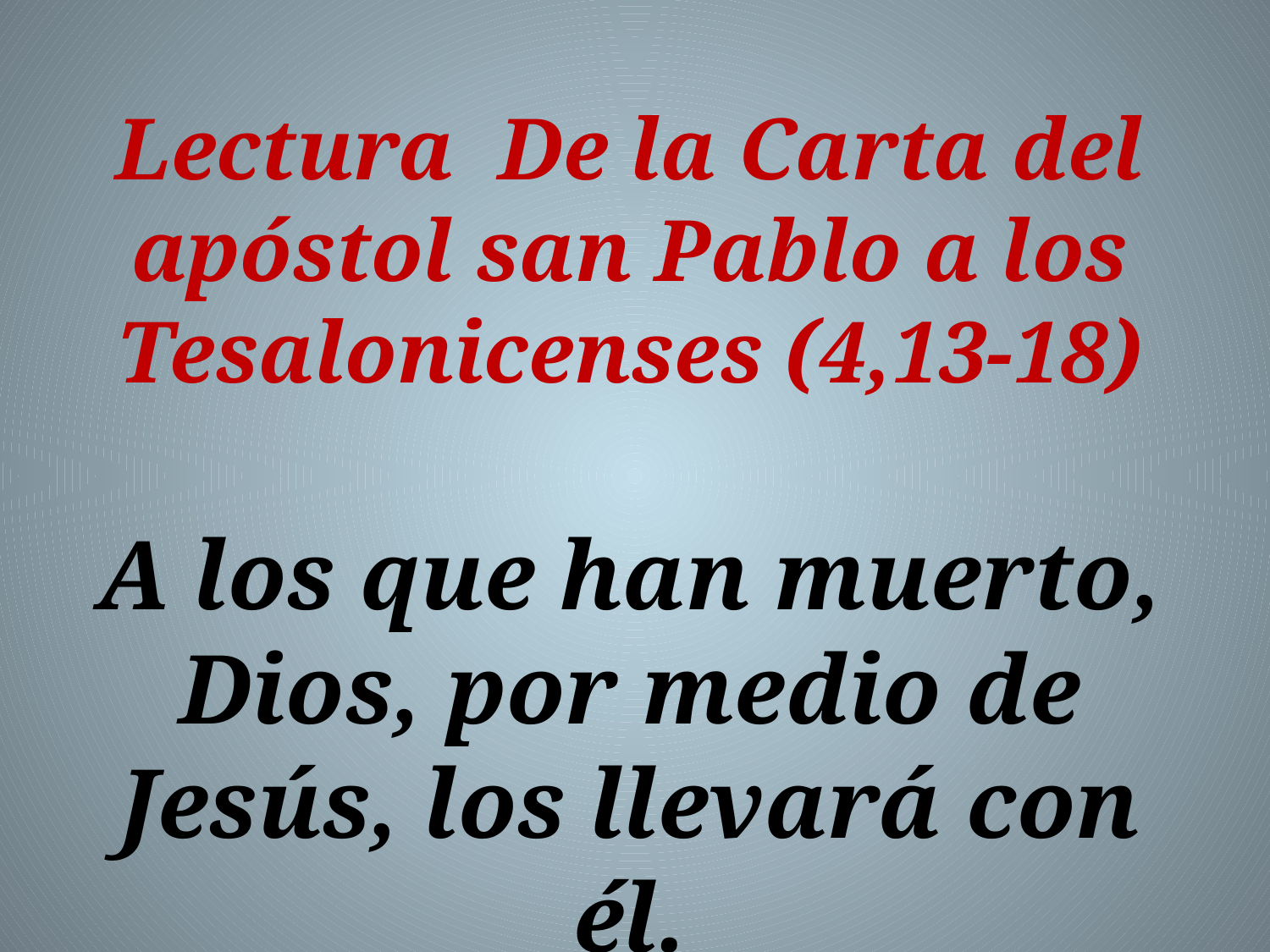

Lectura  De la Carta del apóstol san Pablo a los Tesalonicenses (4,13-18)
A los que han muerto, Dios, por medio de Jesús, los llevará con él.